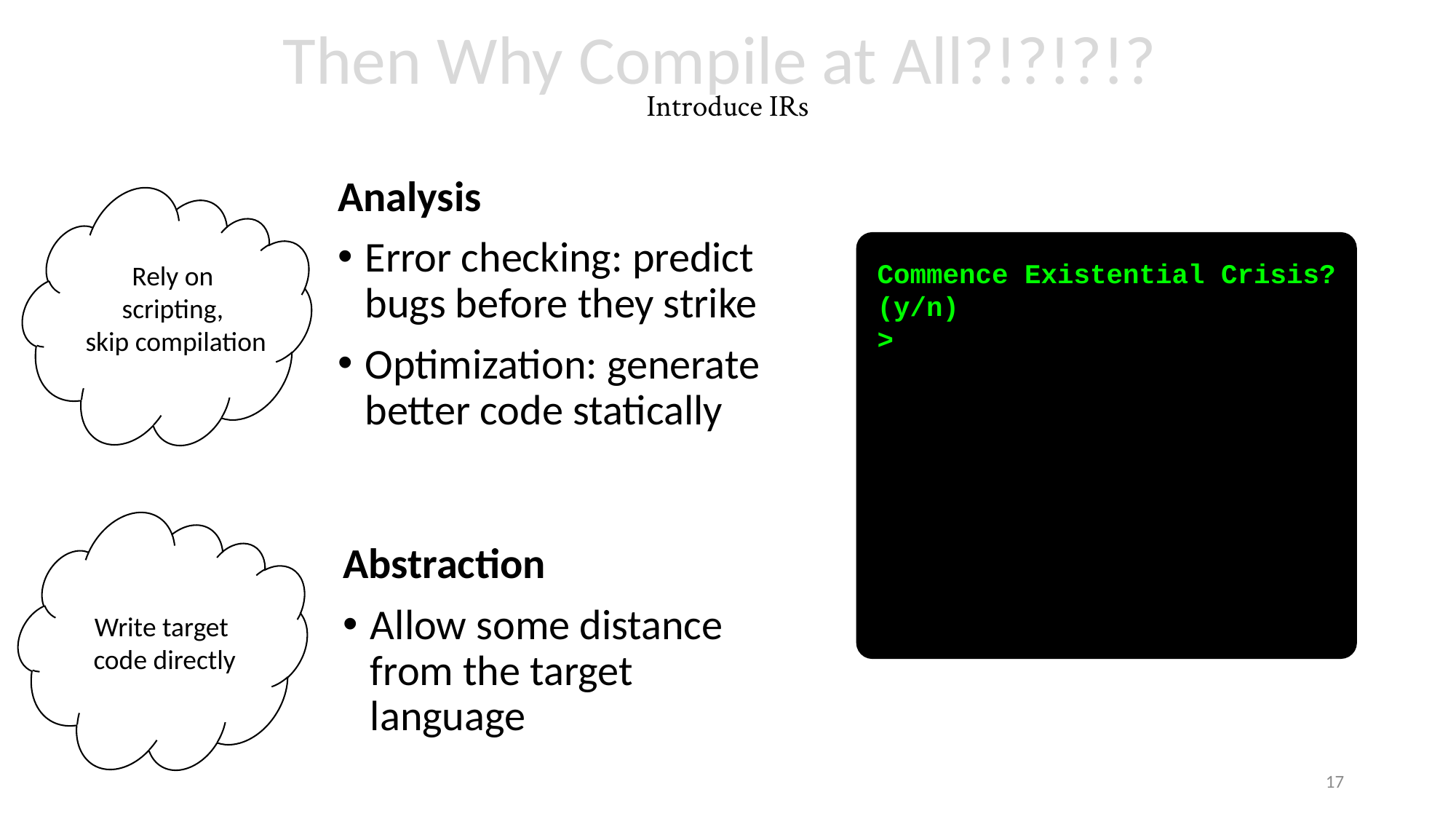

# Then Why Compile at All?!?!?!? Introduce IRs
Analysis
Error checking: predict bugs before they strike
Optimization: generate better code statically

Commence Existential Crisis?
(y/n)
>
Rely on
scripting,
skip compilation

Abstraction
Allow some distance from the target language
Write target
code directly
17